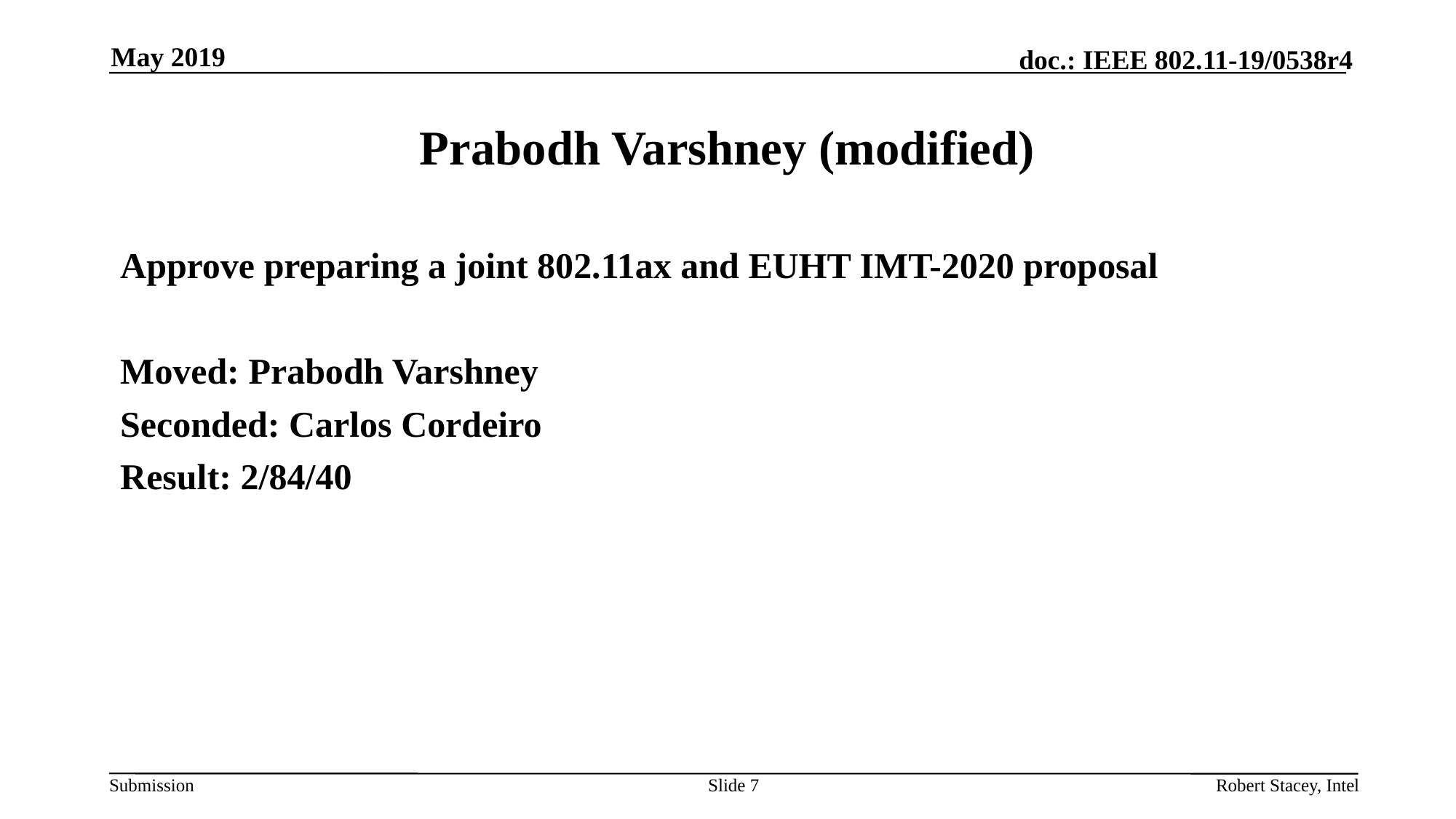

May 2019
# Prabodh Varshney (modified)
Approve preparing a joint 802.11ax and EUHT IMT-2020 proposal

Moved: Prabodh Varshney
Seconded: Carlos Cordeiro
Result: 2/84/40

Slide 7
Robert Stacey, Intel